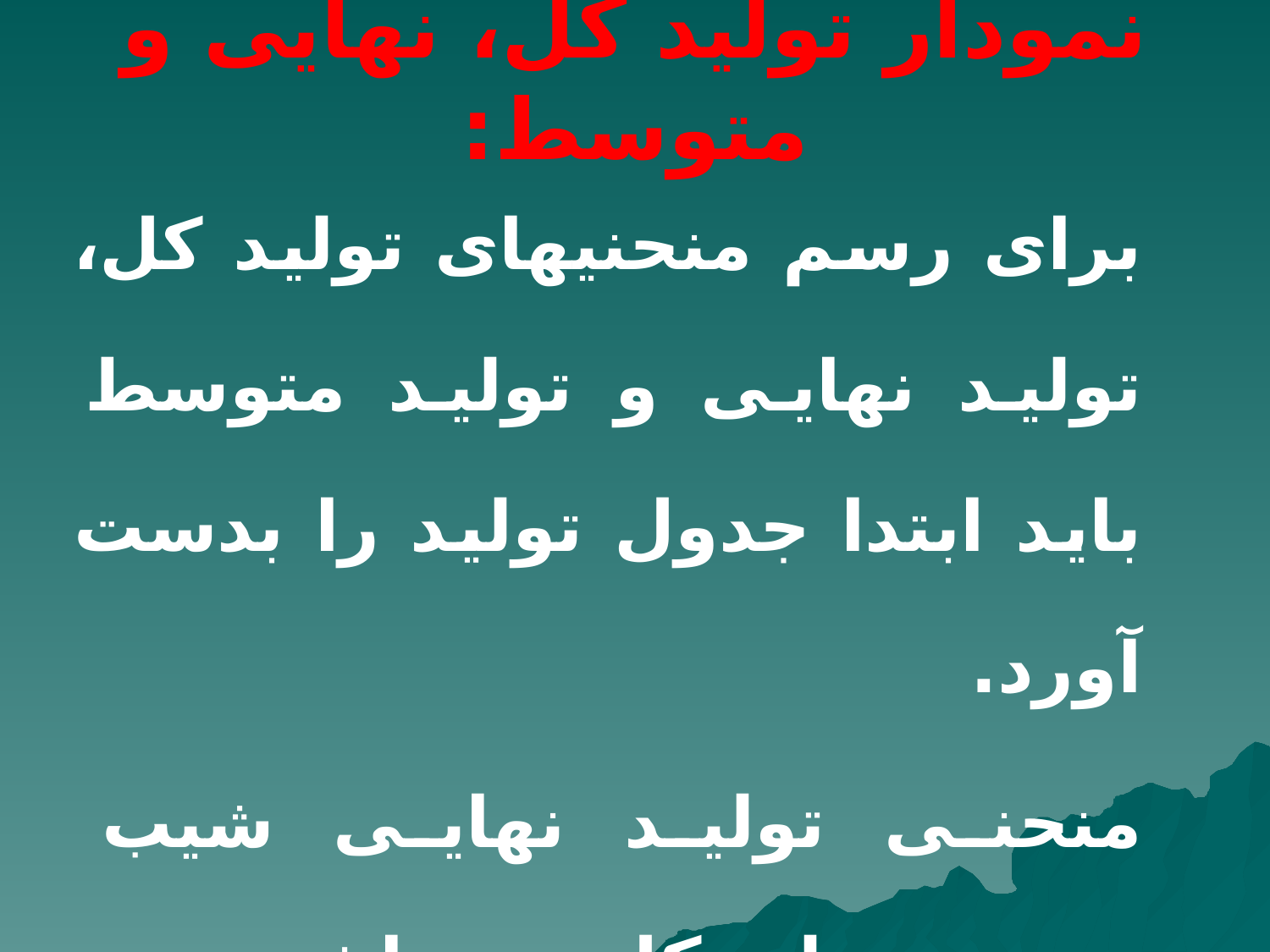

# نمودار تولید کل، نهایی و متوسط:
برای رسم منحنیهای تولید کل، تولید نهایی و تولید متوسط باید ابتدا جدول تولید را بدست آورد.
منحنی تولید نهایی شیب منحنی تولید کل می باشد.                       Mp = ΔTp ∕ ΔL